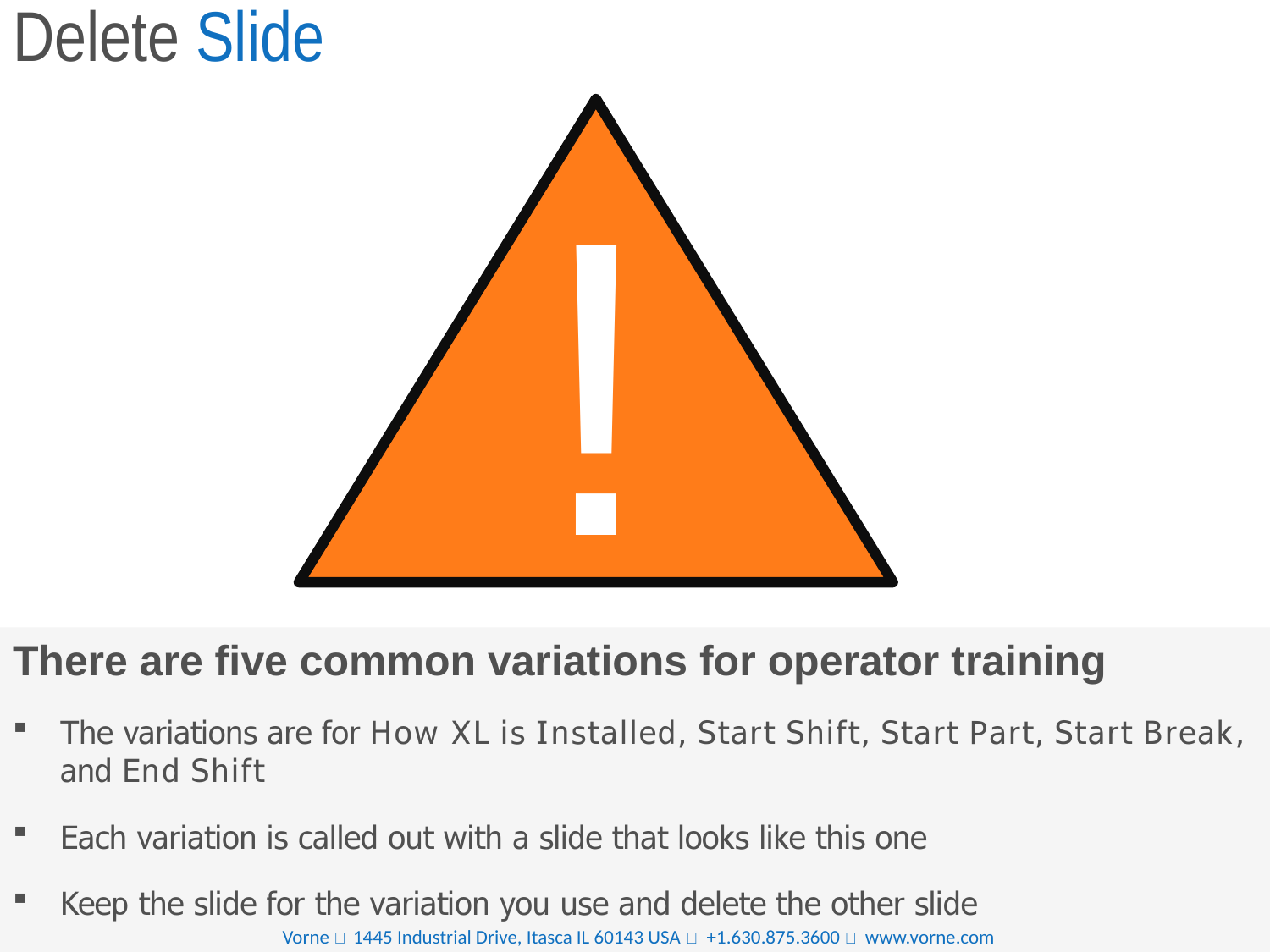

# Delete Slide

!
There are five common variations for operator training
The variations are for How XL is Installed, Start Shift, Start Part, Start Break, and End Shift
Each variation is called out with a slide that looks like this one
Keep the slide for the variation you use and delete the other slide